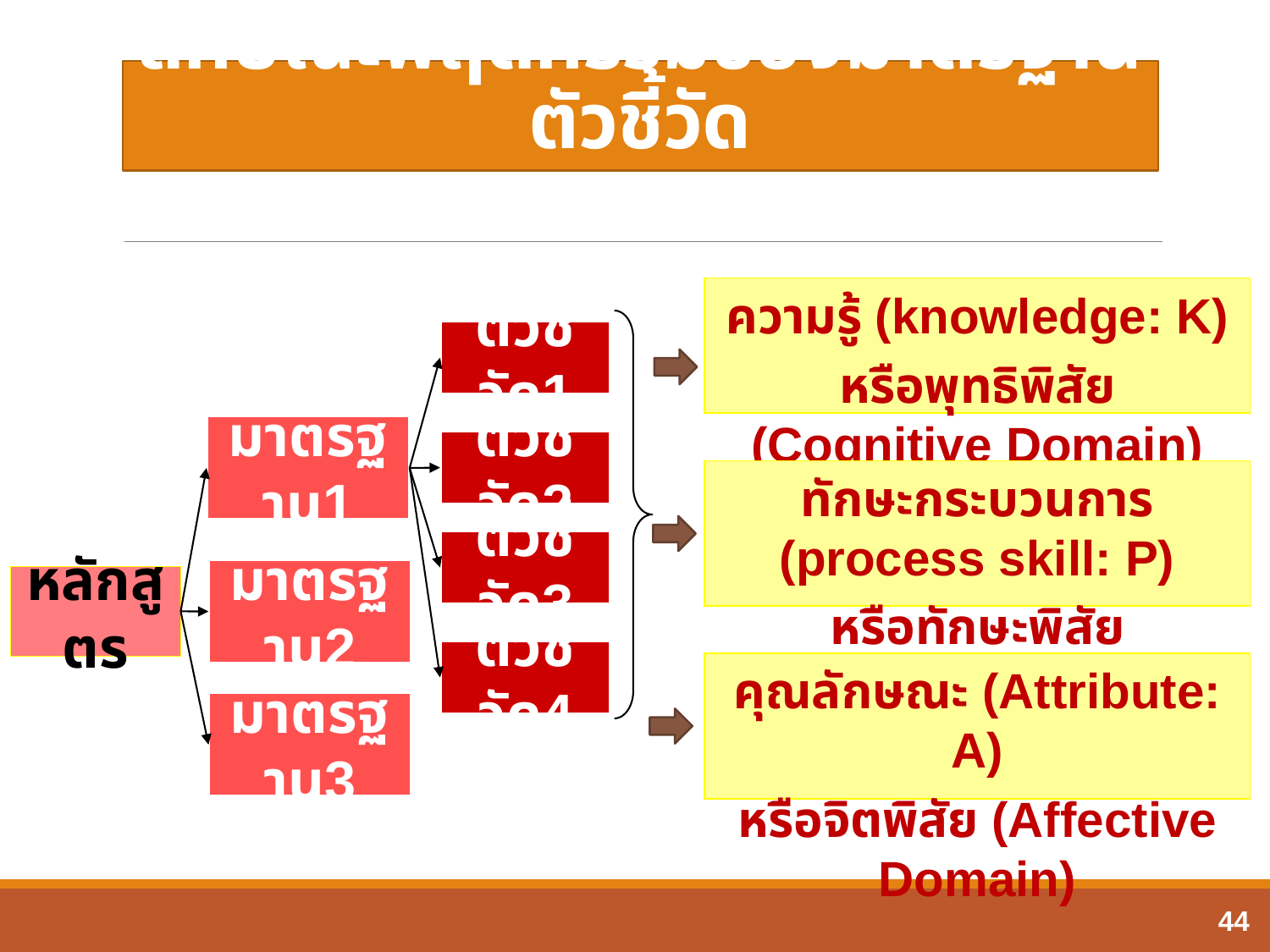

# ลักษณะพฤติกรรมของมาตรฐานตัวชี้วัด
ความรู้ (knowledge: K)
หรือพุทธิพิสัย (Cognitive Domain)

ตัวชี้วัด1

มาตรฐาน1
ตัวชี้วัด2
ทักษะกระบวนการ (process skill: P)
หรือทักษะพิสัย (Psychomotor D.)

ตัวชี้วัด3
มาตรฐาน2
หลักสูตร
ตัวชี้วัด4
คุณลักษณะ (Attribute: A)
หรือจิตพิสัย (Affective Domain)
มาตรฐาน3

44